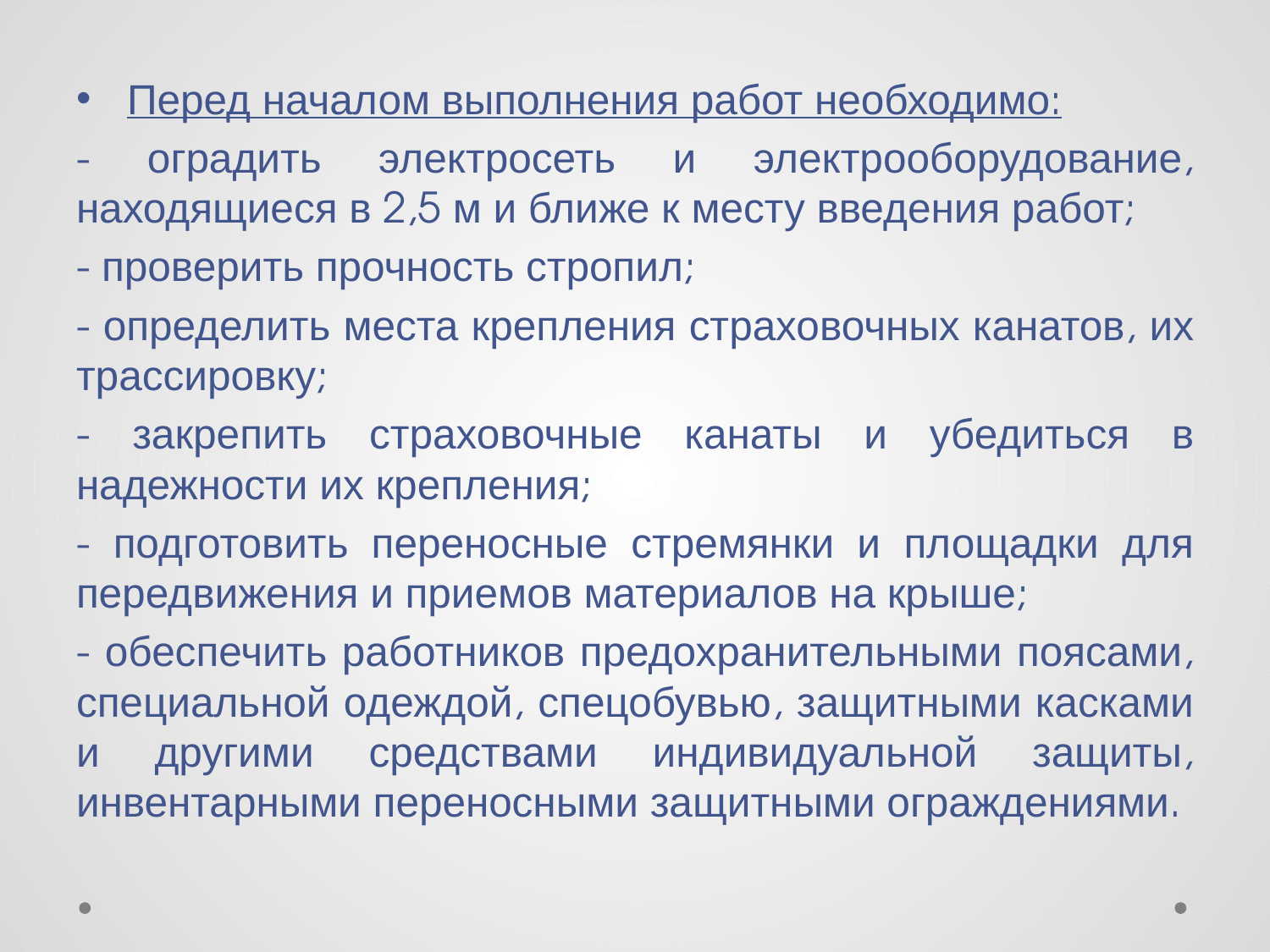

Перед началом выполнения работ необходимо:
- оградить электросеть и электрооборудование, находящиеся в 2,5 м и ближе к месту введения работ;
- проверить прочность стропил;
- определить места крепления страховочных канатов, их трассировку;
- закрепить страховочные канаты и убедиться в надежности их крепления;
- подготовить переносные стремянки и площадки для передвижения и приемов материалов на крыше;
- обеспечить работников предохранительными поясами, специальной одеждой, спецобувью, защитными касками и другими средствами индивидуальной защиты, инвентарными переносными защитными ограждениями.